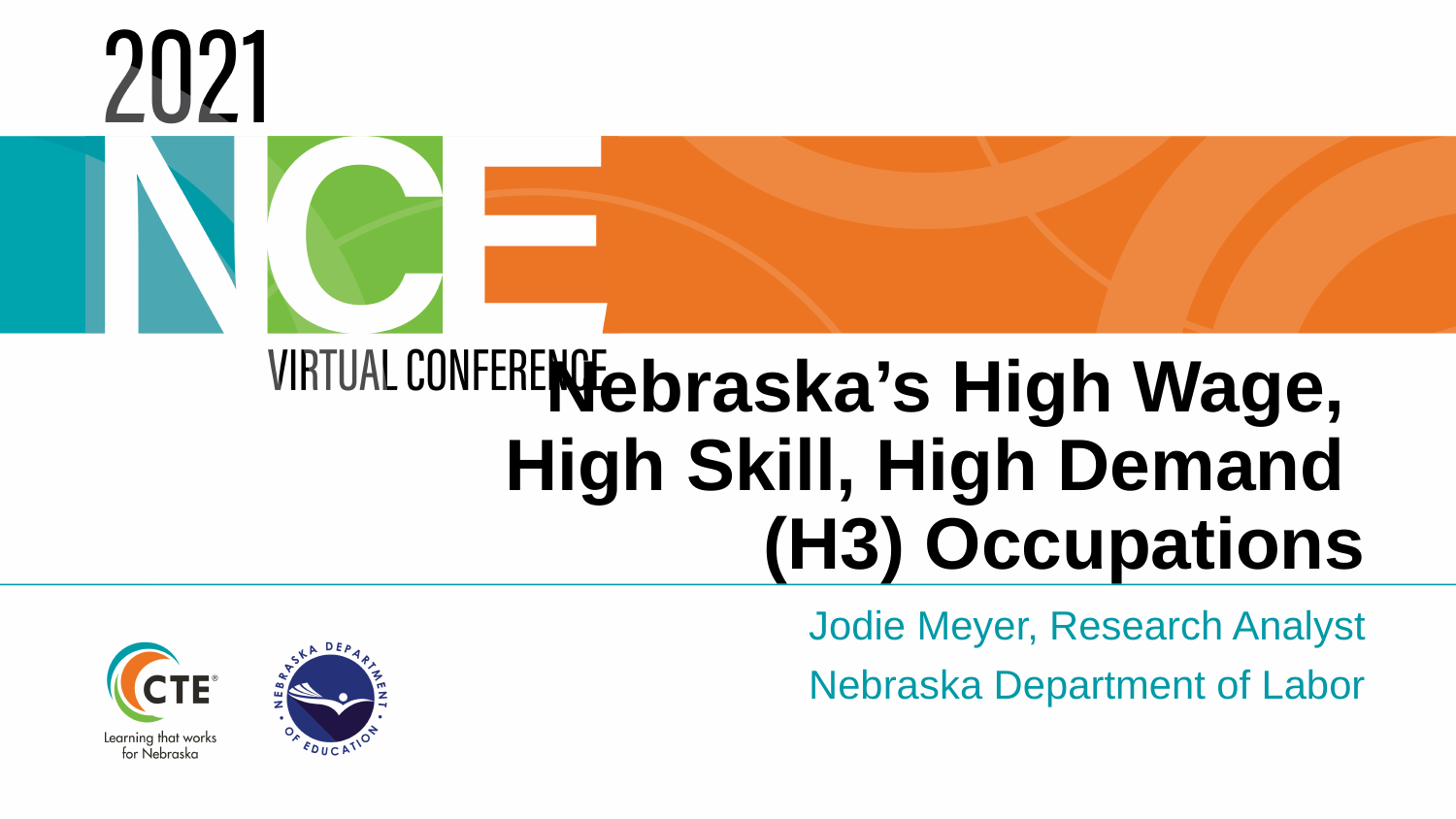

# Nebraska’s High Wage, High Skill, High Demand (H3) Occupations
Jodie Meyer, Research Analyst
Nebraska Department of Labor